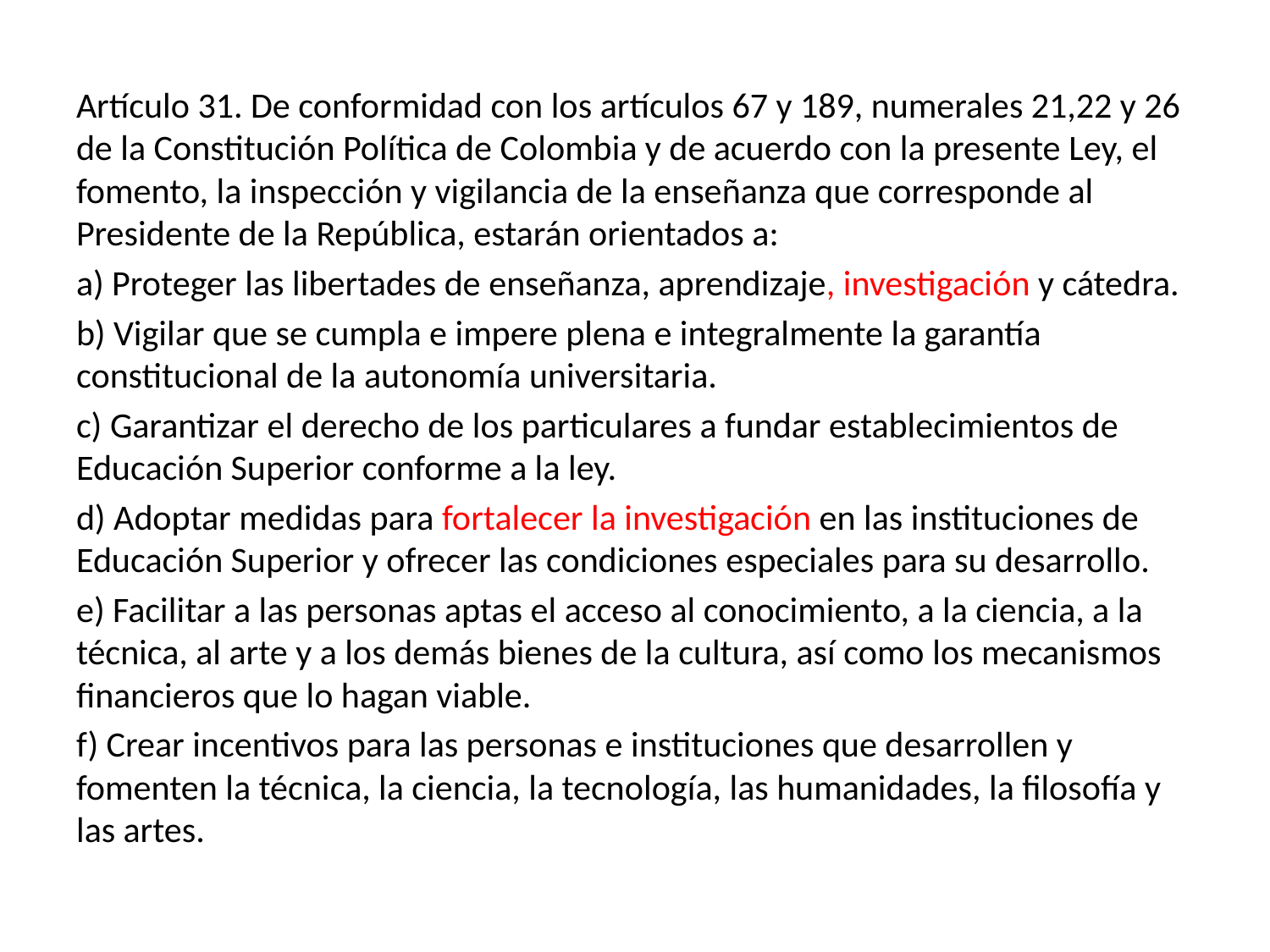

Artículo 31. De conformidad con los artículos 67 y 189, numerales 21,22 y 26 de la Constitución Política de Colombia y de acuerdo con la presente Ley, el fomento, la inspección y vigilancia de la enseñanza que corresponde al Presidente de la República, estarán orientados a:
a) Proteger las libertades de enseñanza, aprendizaje, investigación y cátedra.
b) Vigilar que se cumpla e impere plena e integralmente la garantía constitucional de la autonomía universitaria.
c) Garantizar el derecho de los particulares a fundar establecimientos de Educación Superior conforme a la ley.
d) Adoptar medidas para fortalecer la investigación en las instituciones de Educación Superior y ofrecer las condiciones especiales para su desarrollo.
e) Facilitar a las personas aptas el acceso al conocimiento, a la ciencia, a la técnica, al arte y a los demás bienes de la cultura, así como los mecanismos financieros que lo hagan viable.
f) Crear incentivos para las personas e instituciones que desarrollen y fomenten la técnica, la ciencia, la tecnología, las humanidades, la filosofía y las artes.